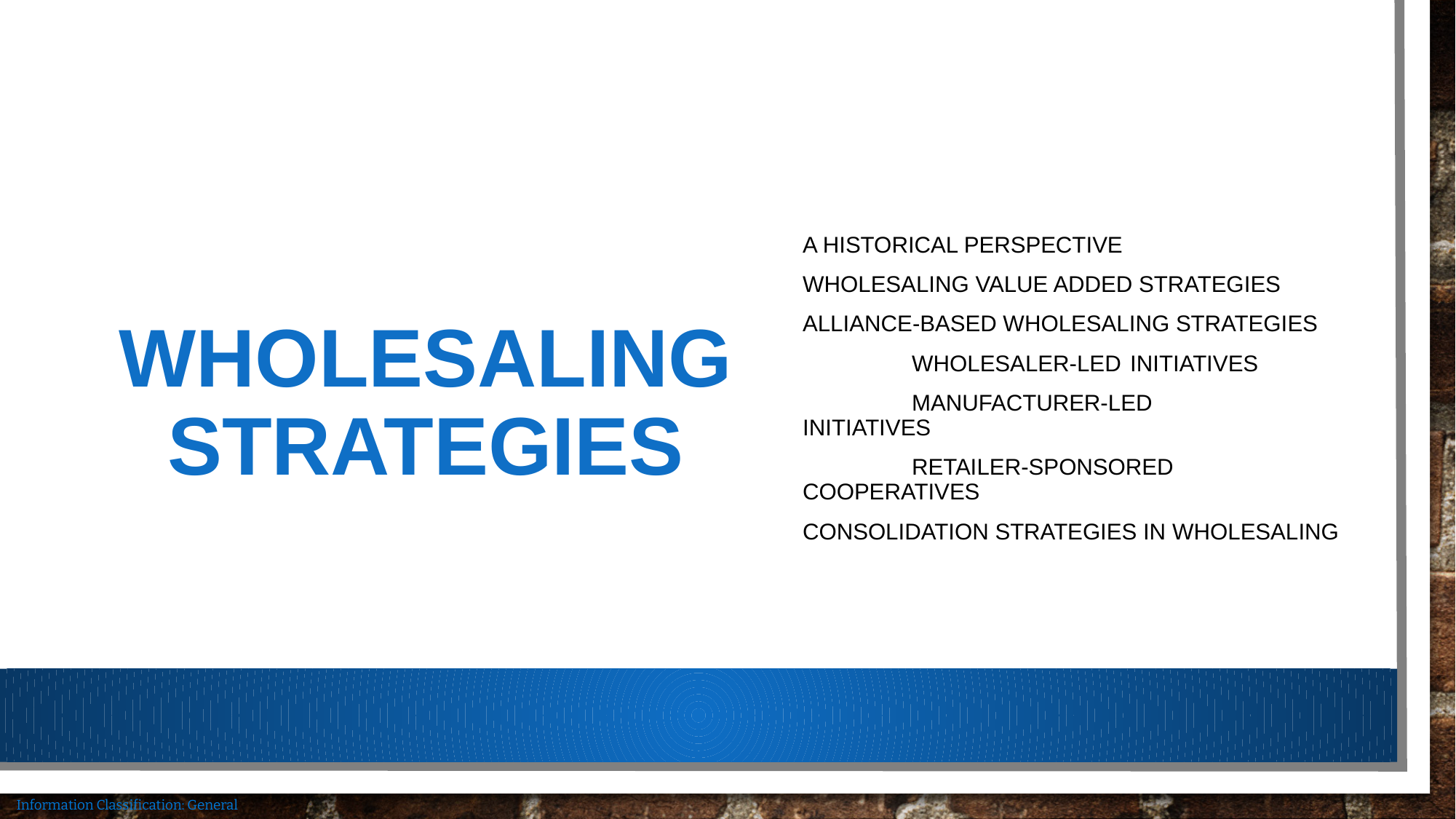

# Wholesaling strategies
A historical perspective
wholesaling value added strategies
Alliance-based wholesaling strategies
	wholesaler-led 	initiatives
	manufacturer-led 	initiatives
	retailer-sponsored 	cooperatives
Consolidation strategies in wholesaling